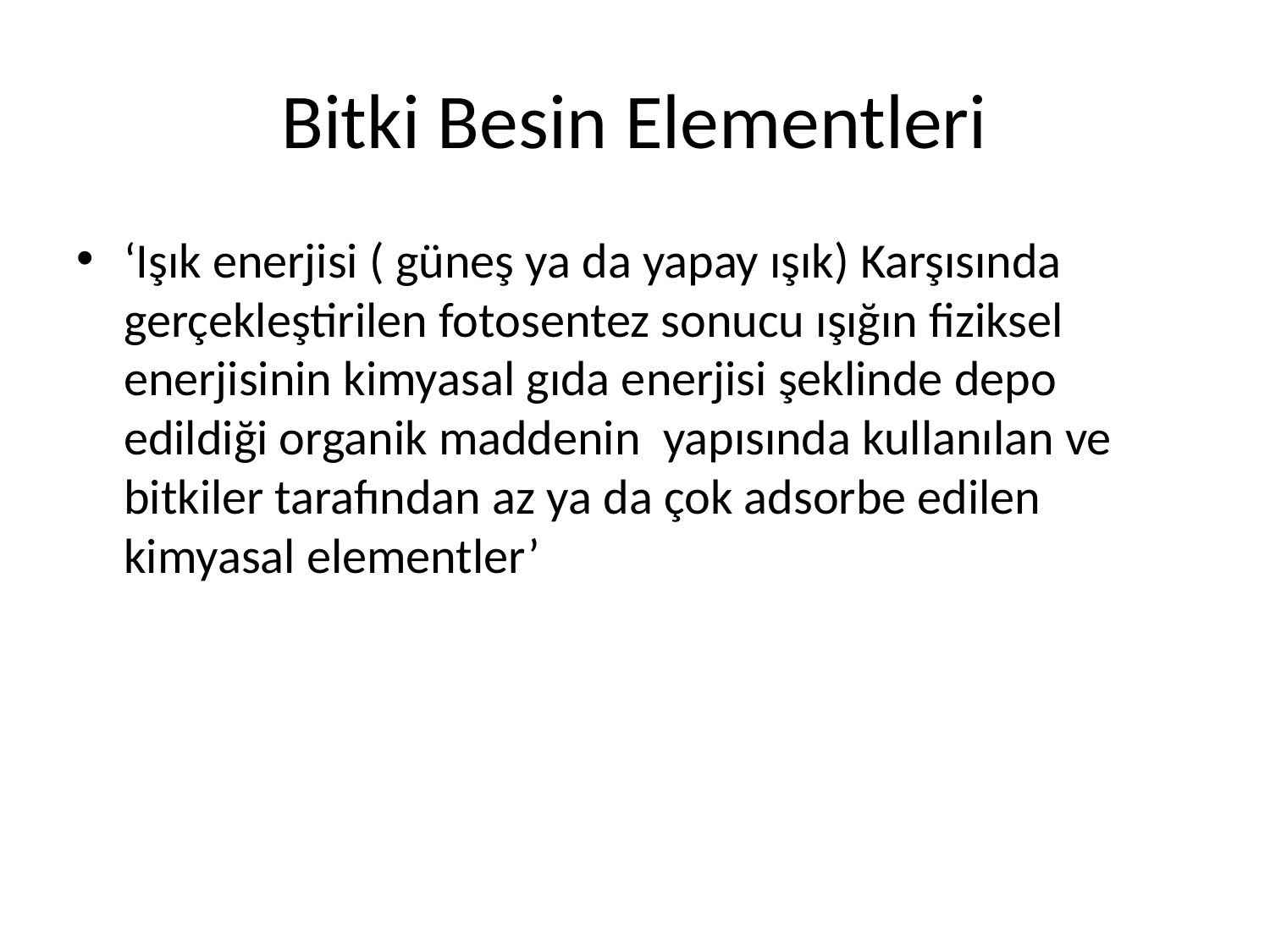

# Bitki Besin Elementleri
‘Işık enerjisi ( güneş ya da yapay ışık) Karşısında gerçekleştirilen fotosentez sonucu ışığın fiziksel enerjisinin kimyasal gıda enerjisi şeklinde depo edildiği organik maddenin  yapısında kullanılan ve bitkiler tarafından az ya da çok adsorbe edilen kimyasal elementler’